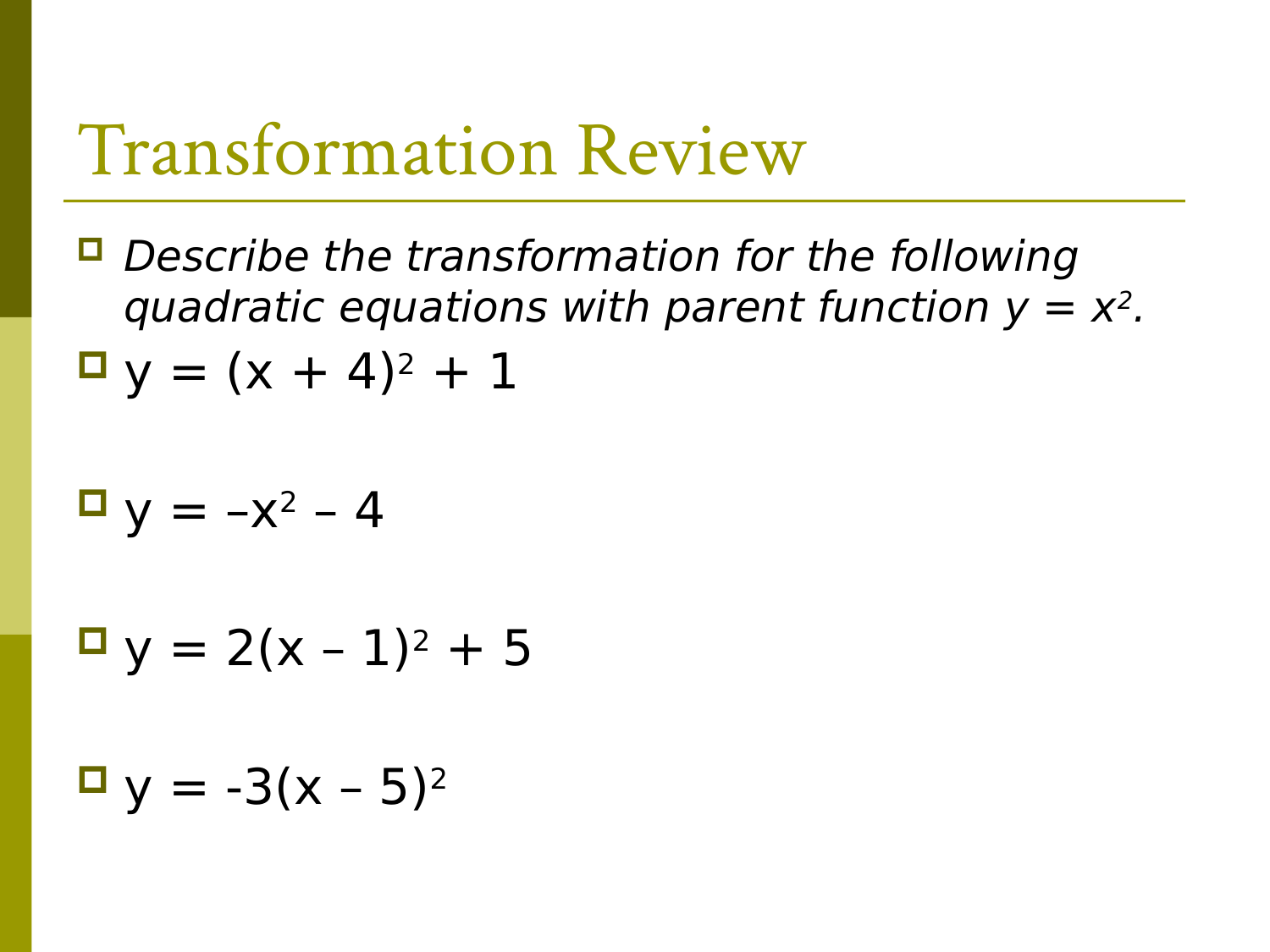

# Transformation Review
Describe the transformation for the following quadratic equations with parent function y = x2.
y = (x + 4)2 + 1

y = –x2 – 4

y = 2(x – 1)2 + 5

y = -3(x – 5)2